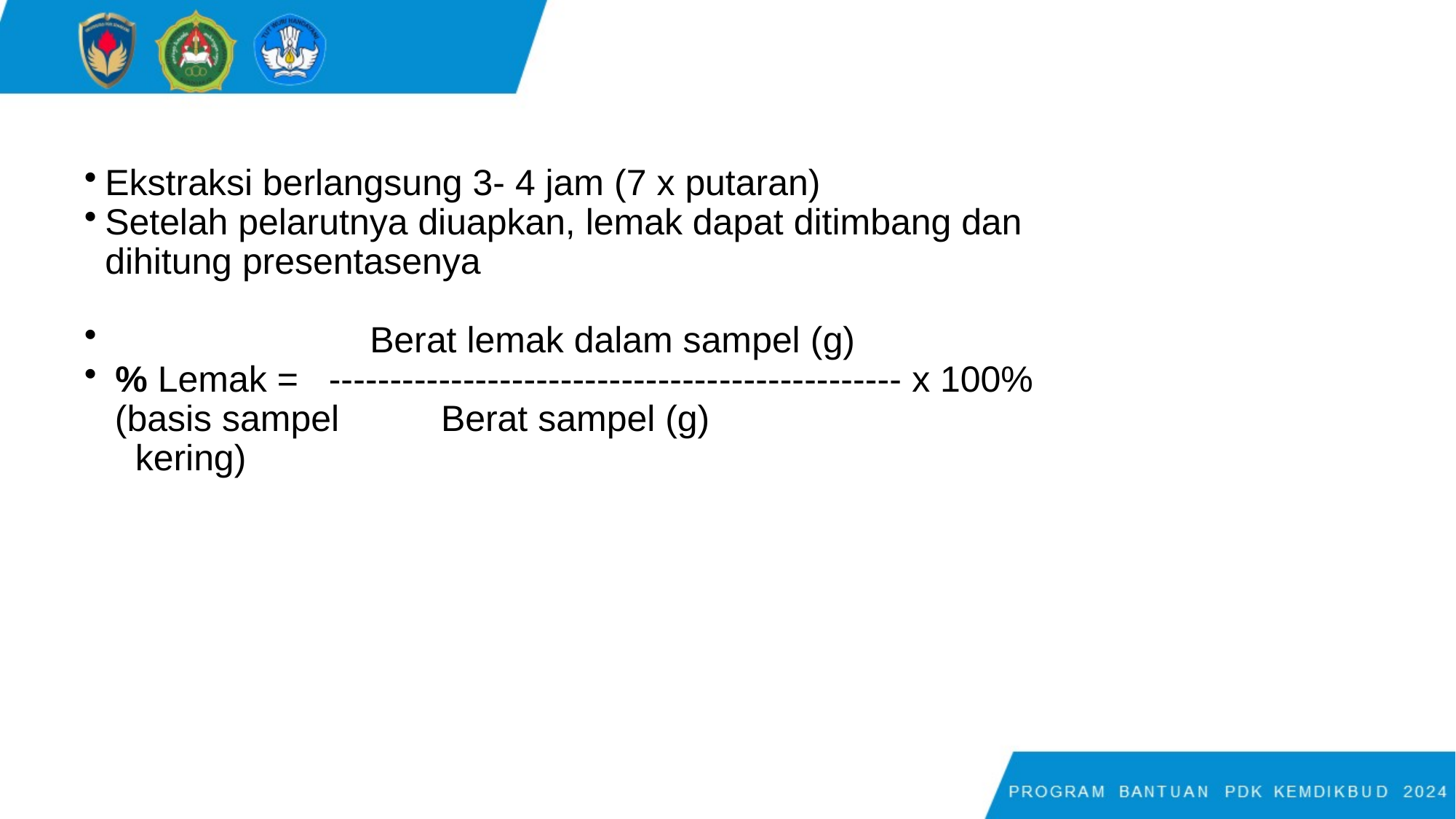

Ekstraksi berlangsung 3- 4 jam (7 x putaran)
Setelah pelarutnya diuapkan, lemak dapat ditimbang dan dihitung presentasenya

                          Berat lemak dalam sampel (g)
 % Lemak =   ----------------------------------------------- x 100%
   (basis sampel          Berat sampel (g)
     kering)